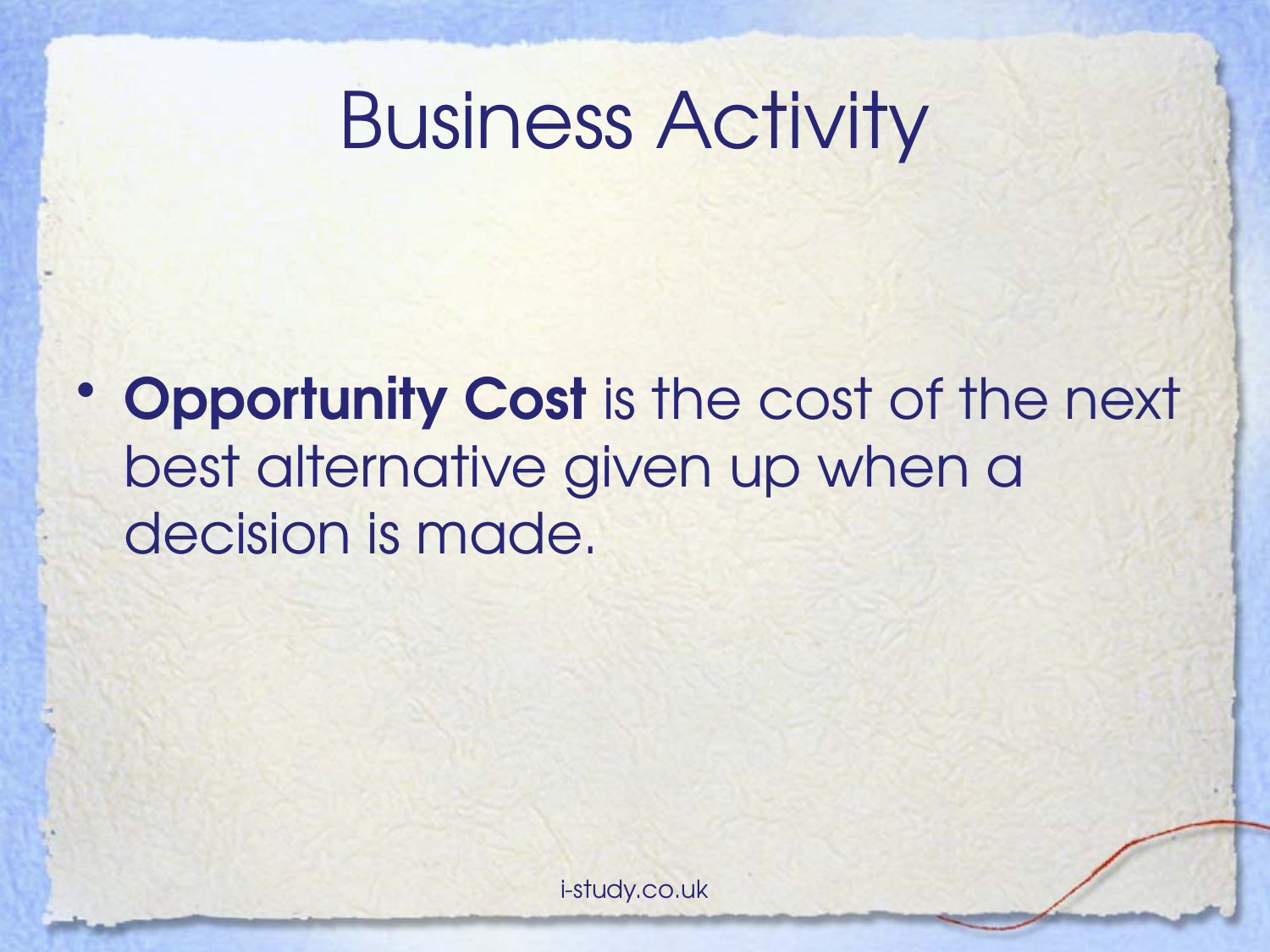

# Business Activity
Opportunity Cost is the cost of the next best alternative given up when a decision is made.
i-study.co.uk